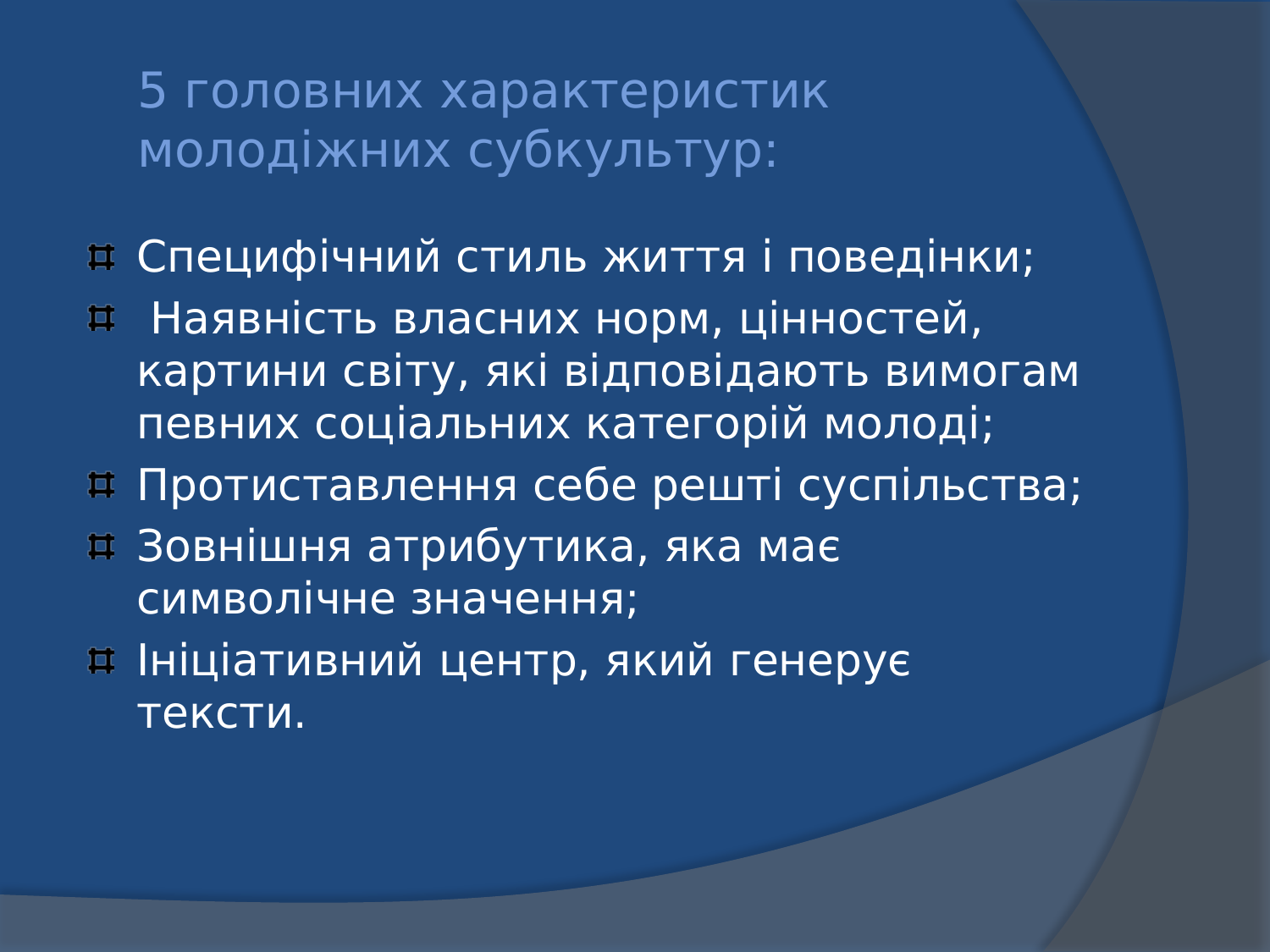

# 5 головних характеристик молодіжних субкультур:
Специфічний стиль життя і поведінки;
 Наявність власних норм, цінностей, картини світу, які відповідають вимогам певних соціальних категорій молоді;
Протиставлення себе решті суспільства;
Зовнішня атрибутика, яка має символічне значення;
Ініціативний центр, який генерує тексти.